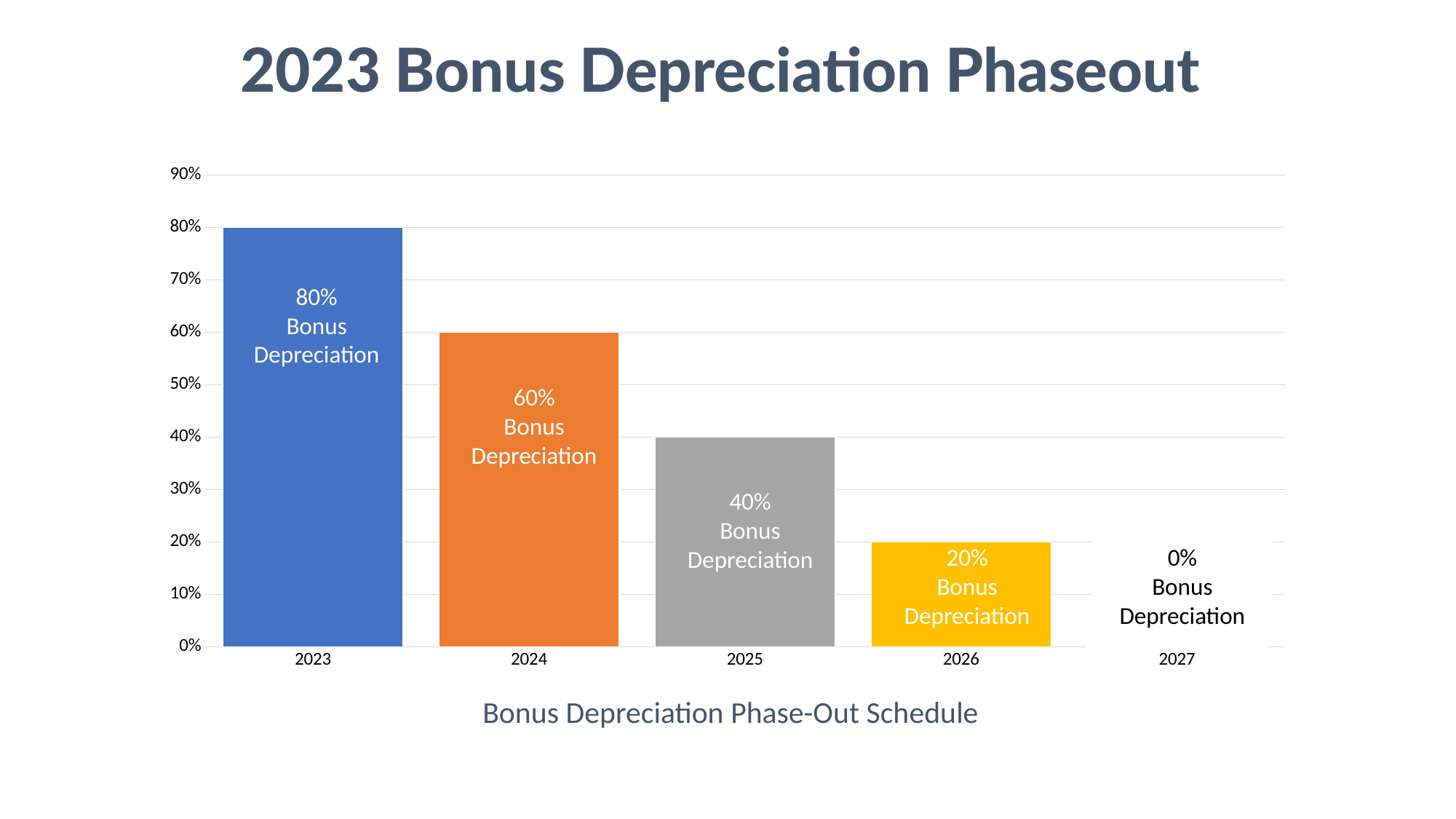

2023 Bonus Depreciation Phaseout

### Chart

| Category | Column1 |
|---|---|
| 2023 | 0.8 |
| 2024 | 0.6 |
| 2025 | 0.4 |
| 2026 | 0.2 |
| 2027 | 0.0 |
80%
Bonus
Depreciation
60%
Bonus
Depreciation
40%
Bonus
Depreciation
20%
Bonus
Depreciation
0%
Bonus
Depreciation
Bonus Depreciation Phase-Out Schedule